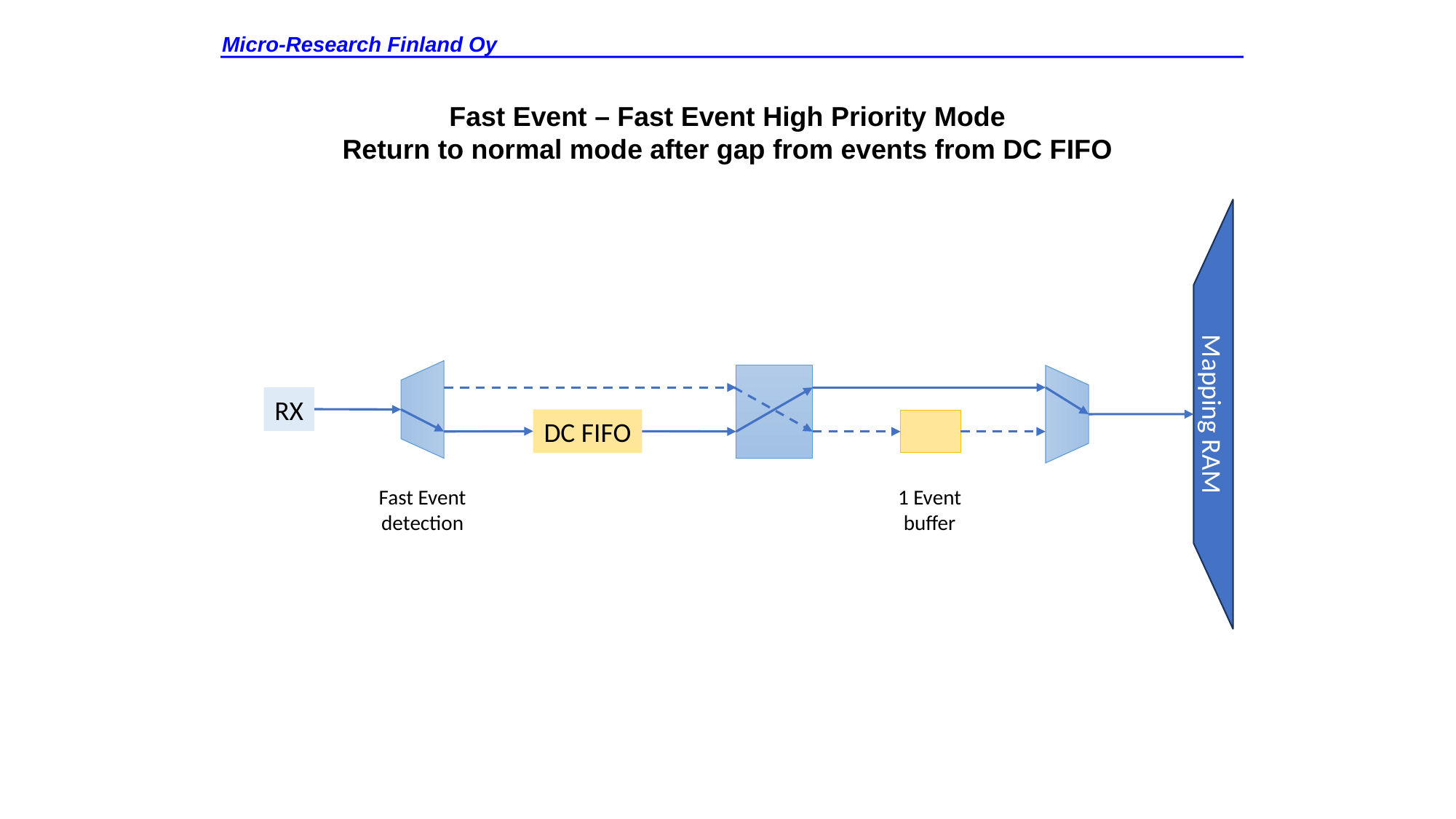

Micro-Research Finland Oy

Fast Event – Fast Event High Priority Mode
Return to normal mode after gap from events from DC FIFO

RX

Mapping RAM
DC FIFO

Fast Event
detection
1 Event
buffer